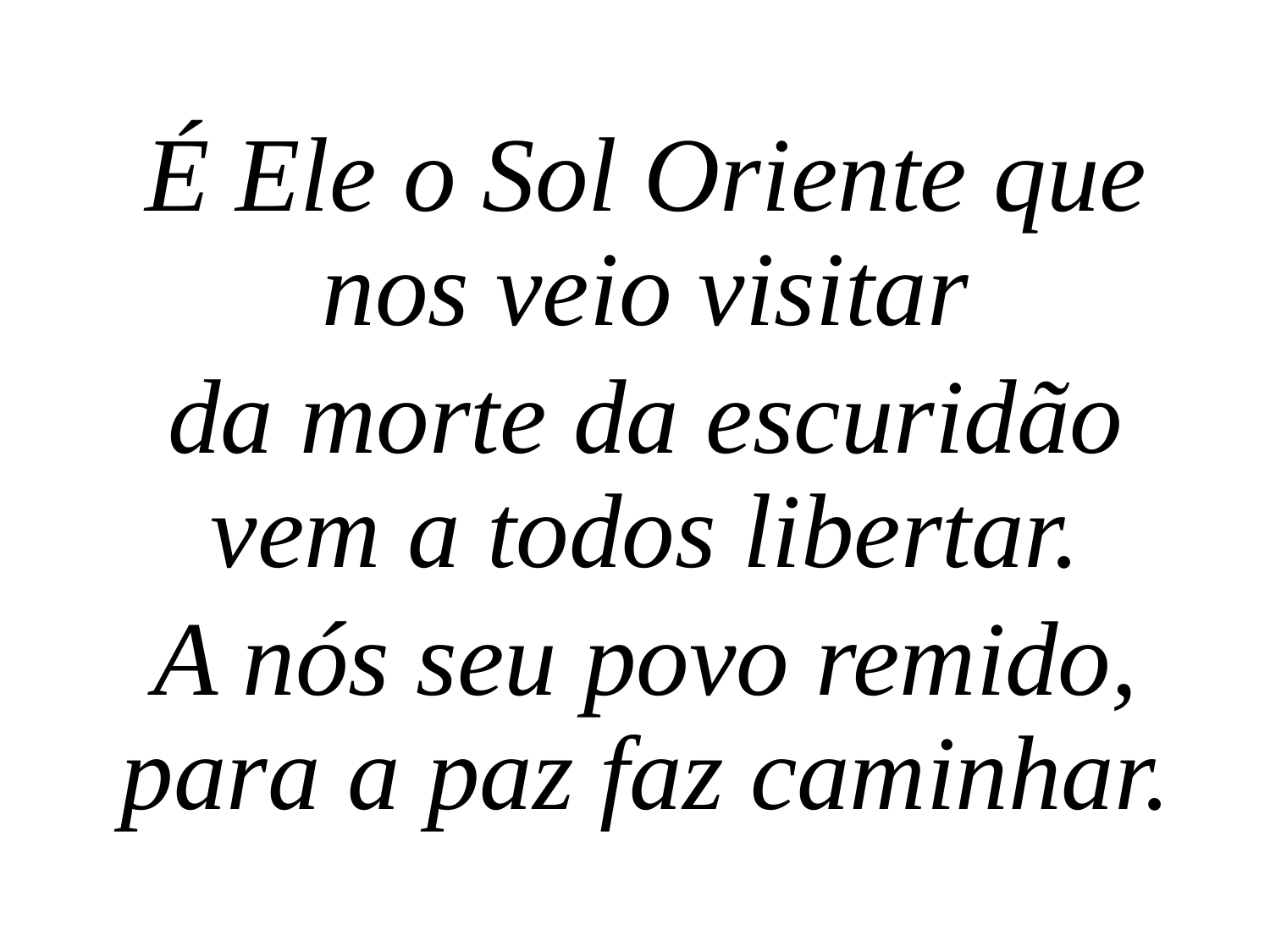

É Ele o Sol Oriente que nos veio visitar
da morte da escuridão vem a todos libertar.
A nós seu povo remido, para a paz faz caminhar.